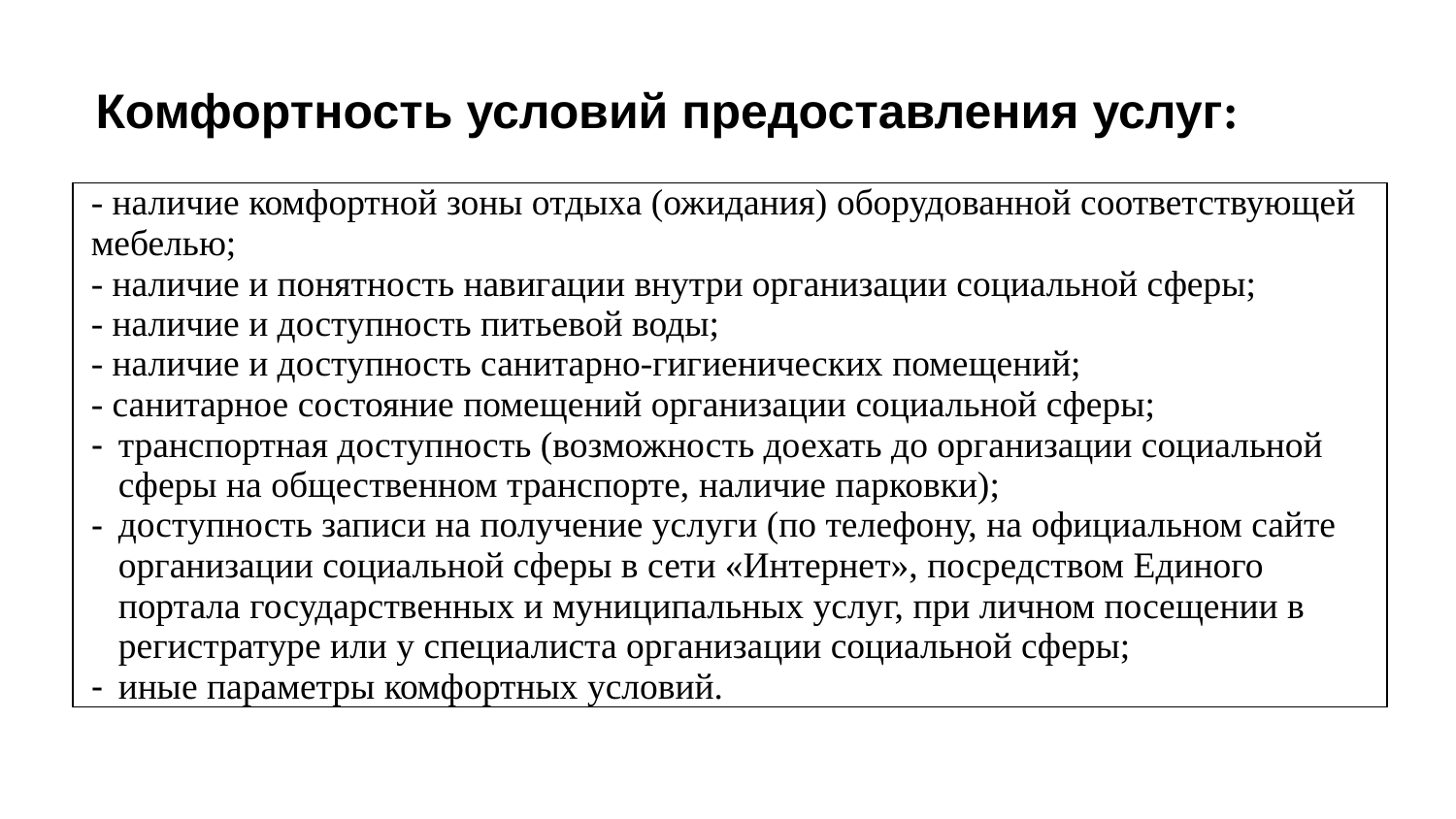

Комфортность условий предоставления услуг:

| - наличие комфортной зоны отдыха (ожидания) оборудованной соответствующей мебелью; - наличие и понятность навигации внутри организации социальной сферы; - наличие и доступность питьевой воды; - наличие и доступность санитарно-гигиенических помещений; - санитарное состояние помещений организации социальной сферы; транспортная доступность (возможность доехать до организации социальной сферы на общественном транспорте, наличие парковки); доступность записи на получение услуги (по телефону, на официальном сайте организации социальной сферы в сети «Интернет», посредством Единого портала государственных и муниципальных услуг, при личном посещении в регистратуре или у специалиста организации социальной сферы; иные параметры комфортных условий. |
| --- |